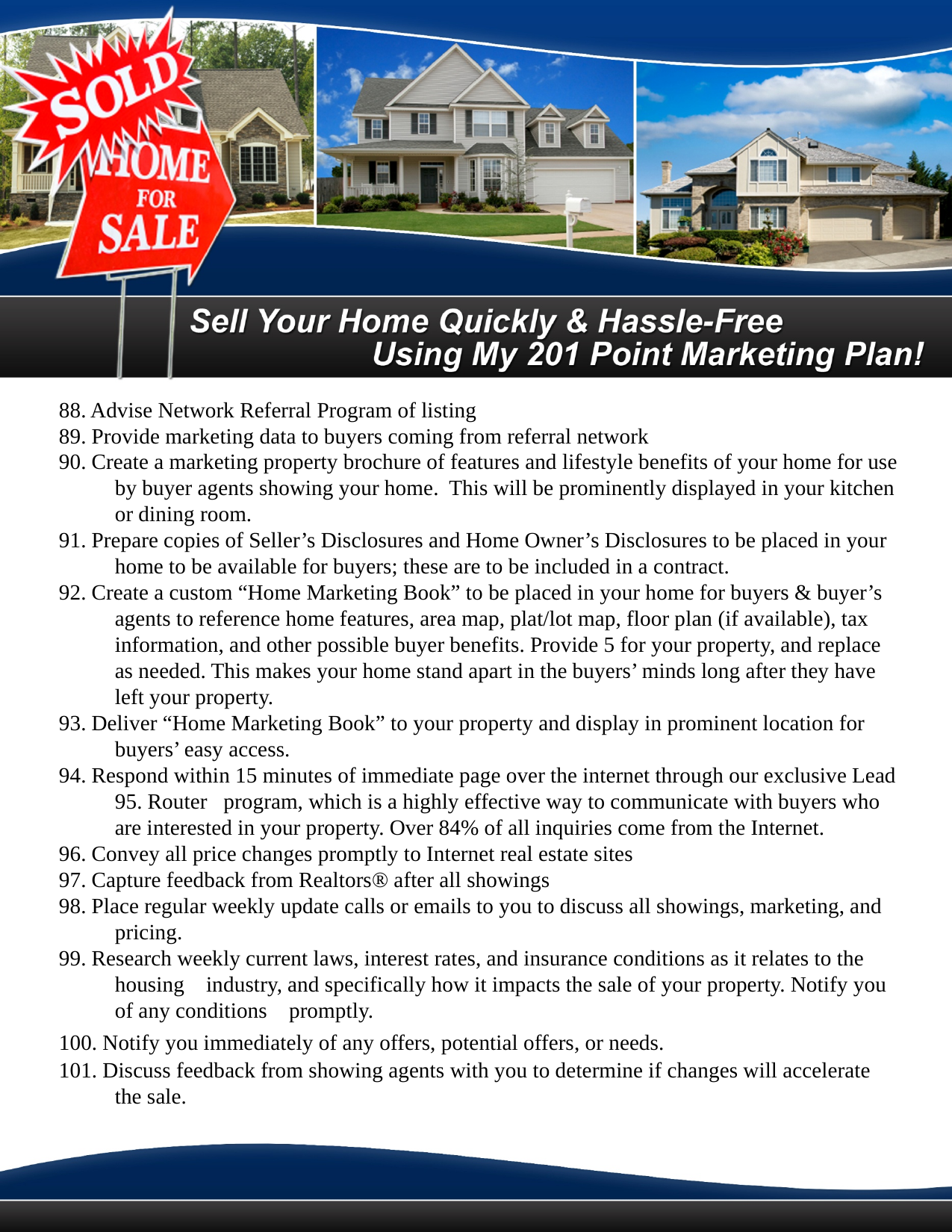

88. Advise Network Referral Program of listing
89. Provide marketing data to buyers coming from referral network
90. Create a marketing property brochure of features and lifestyle benefits of your home for use by buyer agents showing your home.  This will be prominently displayed in your kitchen or dining room.
91. Prepare copies of Seller’s Disclosures and Home Owner’s Disclosures to be placed in your home to be available for buyers; these are to be included in a contract.
92. Create a custom “Home Marketing Book” to be placed in your home for buyers & buyer’s agents to reference home features, area map, plat/lot map, floor plan (if available), tax information, and other possible buyer benefits. Provide 5 for your property, and replace as needed. This makes your home stand apart in the buyers’ minds long after they have left your property.
93. Deliver “Home Marketing Book” to your property and display in prominent location for buyers’ easy access.
94. Respond within 15 minutes of immediate page over the internet through our exclusive Lead 95. Router   program, which is a highly effective way to communicate with buyers who are interested in your property. Over 84% of all inquiries come from the Internet.
96. Convey all price changes promptly to Internet real estate sites
97. Capture feedback from Realtors® after all showings
98. Place regular weekly update calls or emails to you to discuss all showings, marketing, and pricing.
99. Research weekly current laws, interest rates, and insurance conditions as it relates to the housing    industry, and specifically how it impacts the sale of your property. Notify you of any conditions    promptly.
100. Notify you immediately of any offers, potential offers, or needs.
101. Discuss feedback from showing agents with you to determine if changes will accelerate the sale.